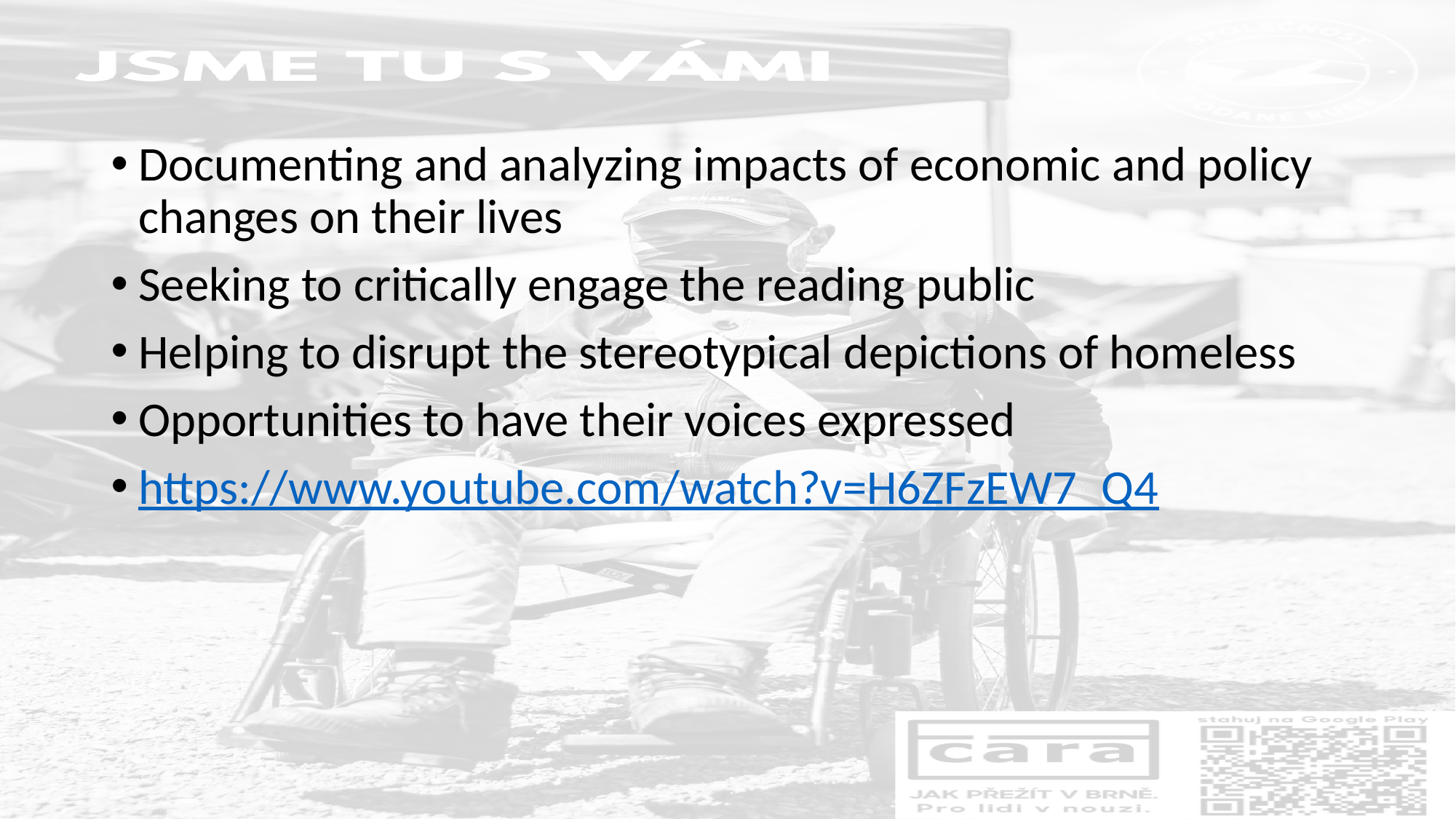

Documenting and analyzing impacts of economic and policy changes on their lives
Seeking to critically engage the reading public
Helping to disrupt the stereotypical depictions of homeless
Opportunities to have their voices expressed
https://www.youtube.com/watch?v=H6ZFzEW7_Q4